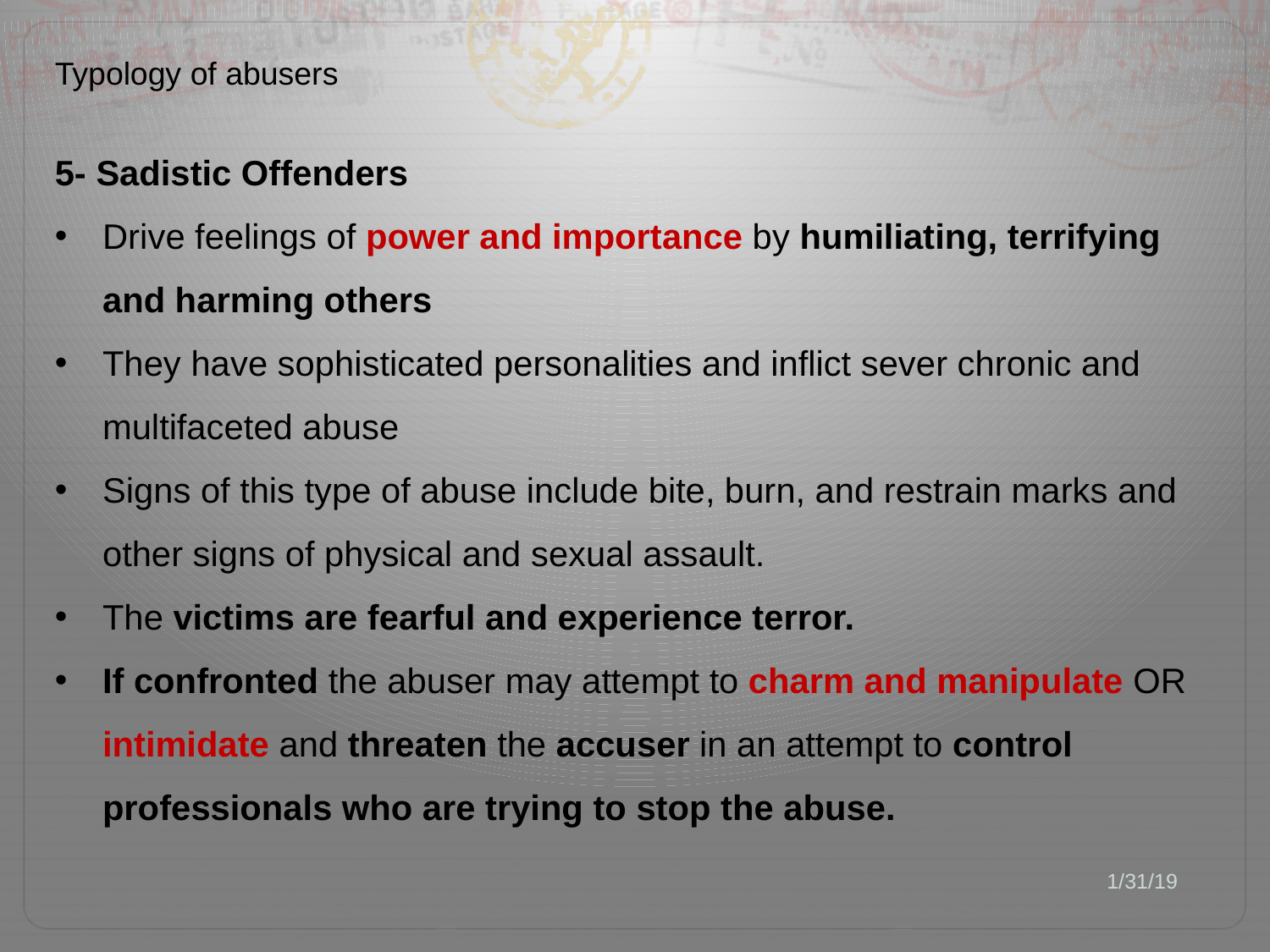

Typology of abusers

5- Sadistic Offenders
Drive feelings of power and importance by humiliating, terrifying and harming others
They have sophisticated personalities and inflict sever chronic and multifaceted abuse
Signs of this type of abuse include bite, burn, and restrain marks and other signs of physical and sexual assault.
The victims are fearful and experience terror.
If confronted the abuser may attempt to charm and manipulate OR intimidate and threaten the accuser in an attempt to control professionals who are trying to stop the abuse.

1/31/19